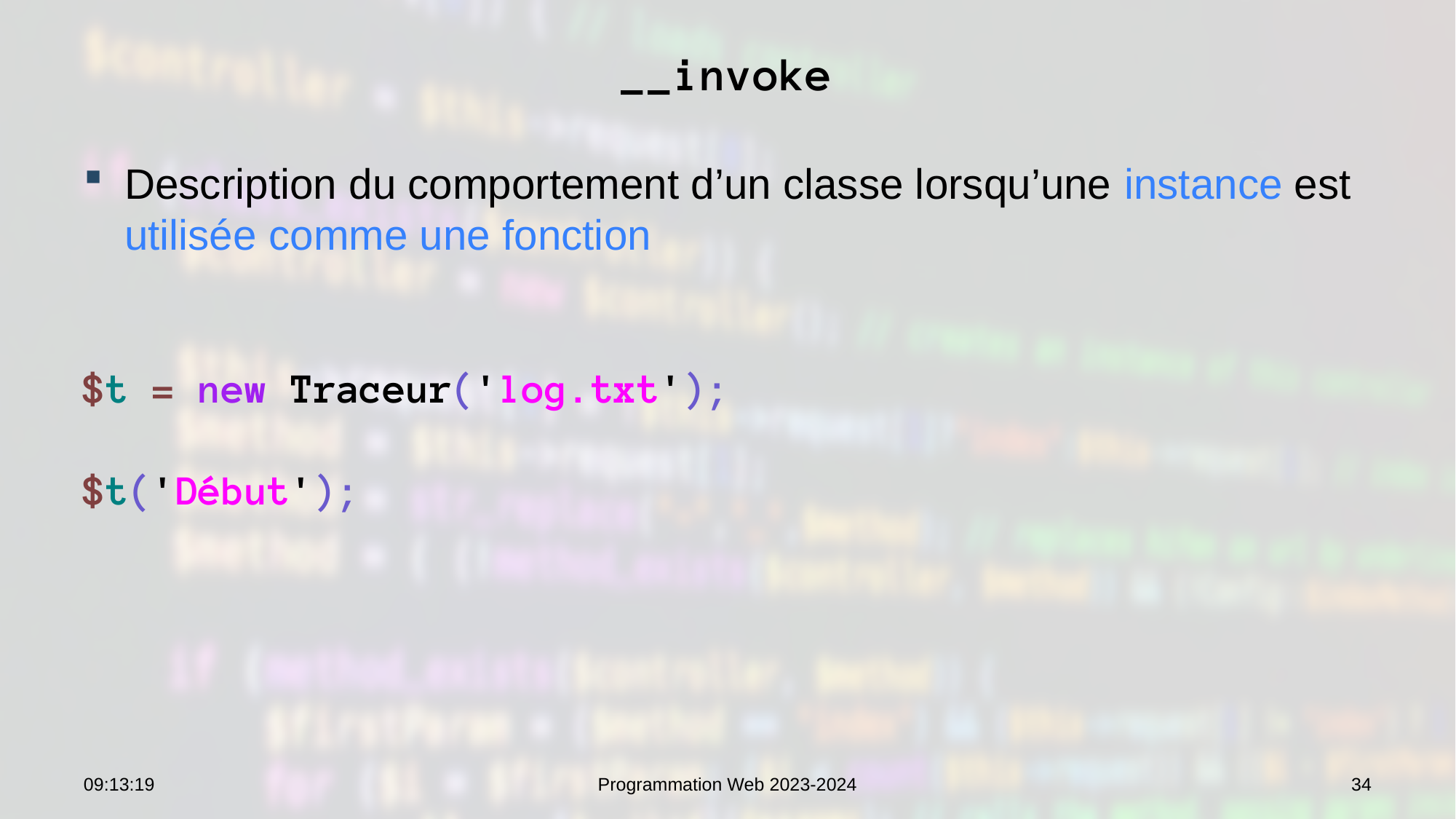

# __invoke
Description du comportement d’un classe lorsqu’une instance est utilisée comme une fonction

$t = new Traceur('log.txt');

$t('Début');
09:13:19
Programmation Web 2023-2024
34